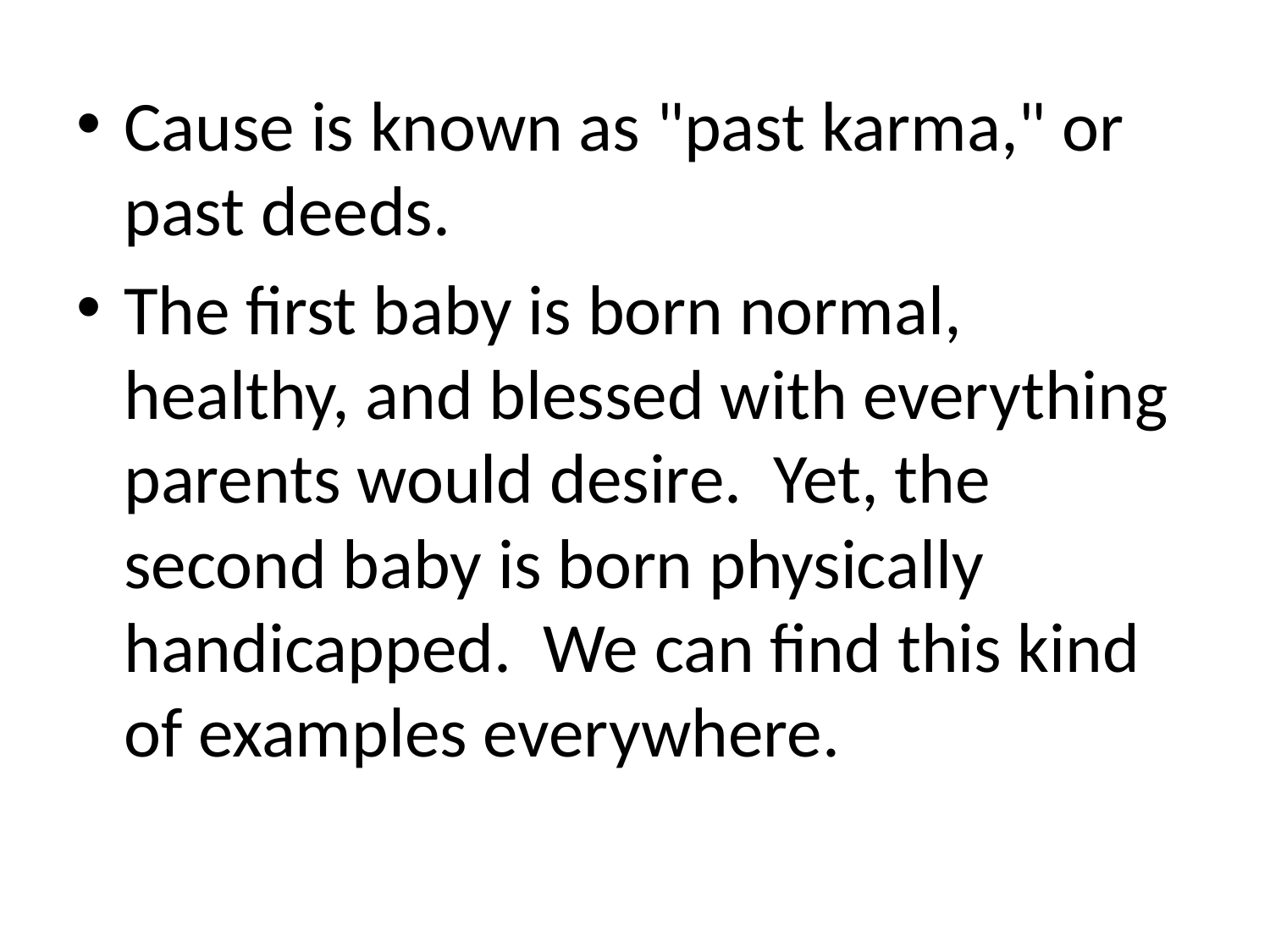

Cause is known as "past karma," or past deeds.
The first baby is born normal, healthy, and blessed with everything parents would desire.  Yet, the second baby is born physically handicapped.  We can find this kind of examples everywhere.